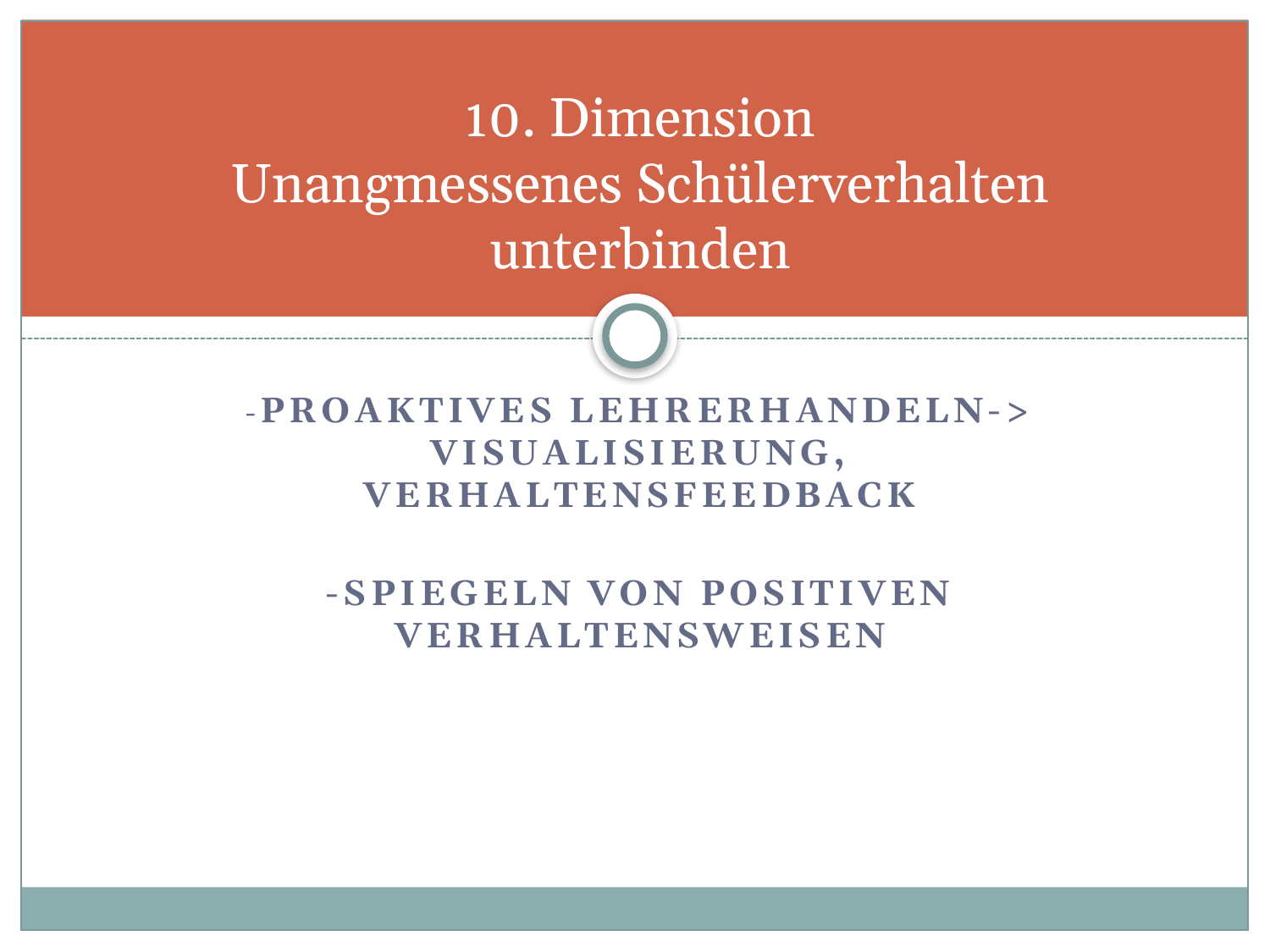

# 10. Dimension Unangmessenes Schülerverhalten unterbinden
-proaktives Lehrerhandeln-> Visualisierung, Verhaltensfeedback

-spiegeln von positiven Verhaltensweisen